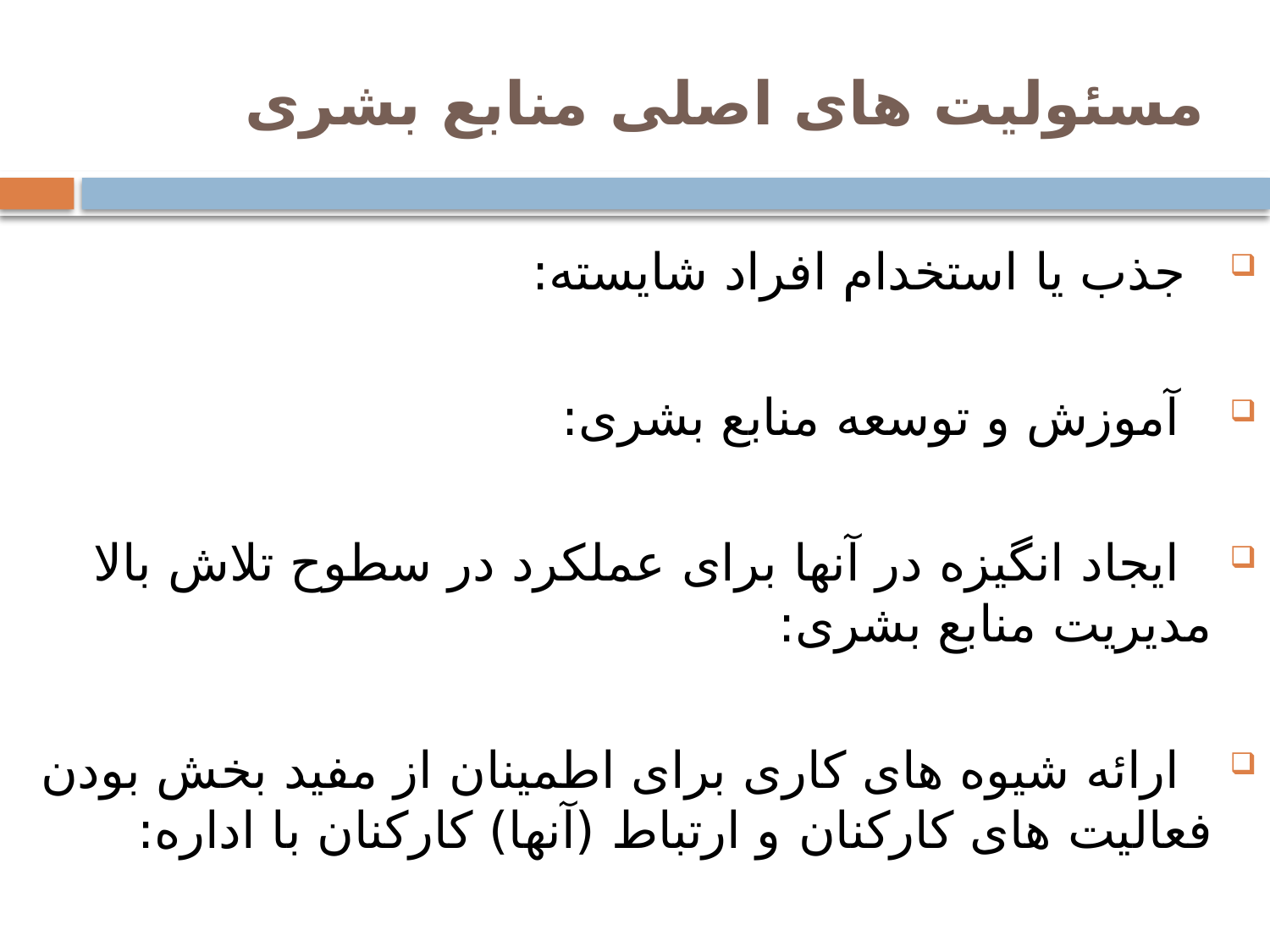

# مسئولیت های اصلی منابع بشری
  جذب یا استخدام افراد شایسته:

  آموزش و توسعه منابع بشری:

  ایجاد انگیزه در آنها برای عملکرد در سطوح تلاش بالا  مدیریت منابع بشری:

  ارائه شیوه های کاری برای اطمینان از مفید بخش بودن فعالیت های کارکنان و ارتباط (آنها) کارکنان با اداره: